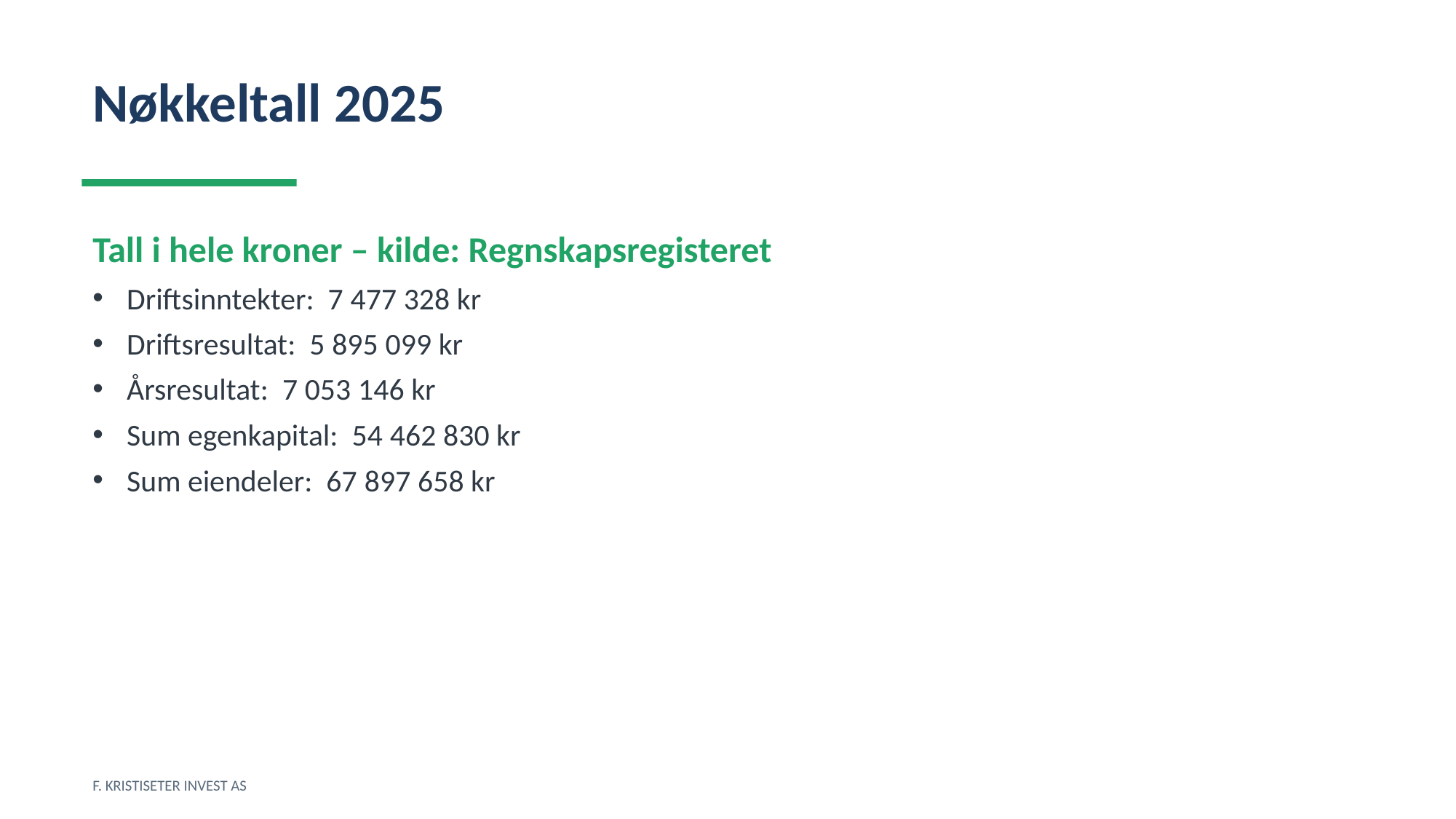

Nøkkeltall 2025

Tall i hele kroner – kilde: Regnskapsregisteret
Driftsinntekter:  7 477 328 kr
Driftsresultat:  5 895 099 kr
Årsresultat:  7 053 146 kr
Sum egenkapital:  54 462 830 kr
Sum eiendeler:  67 897 658 kr
F. KRISTISETER INVEST AS